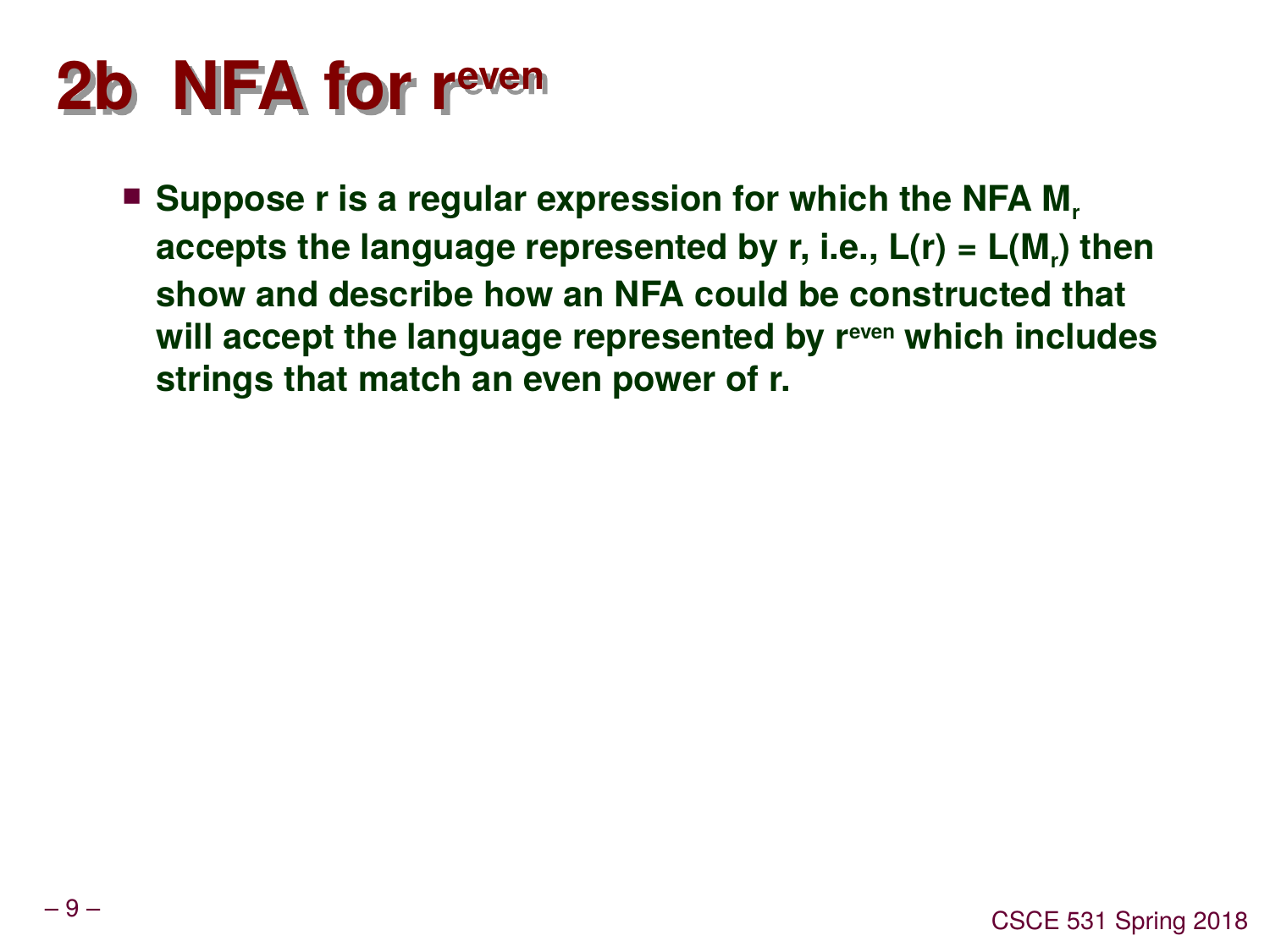

# 2b  NFA for reven
Suppose r is a regular expression for which the NFA Mr accepts the language represented by r, i.e., L(r) = L(Mr) then show and describe how an NFA could be constructed that will accept the language represented by reven which includes strings that match an even power of r.